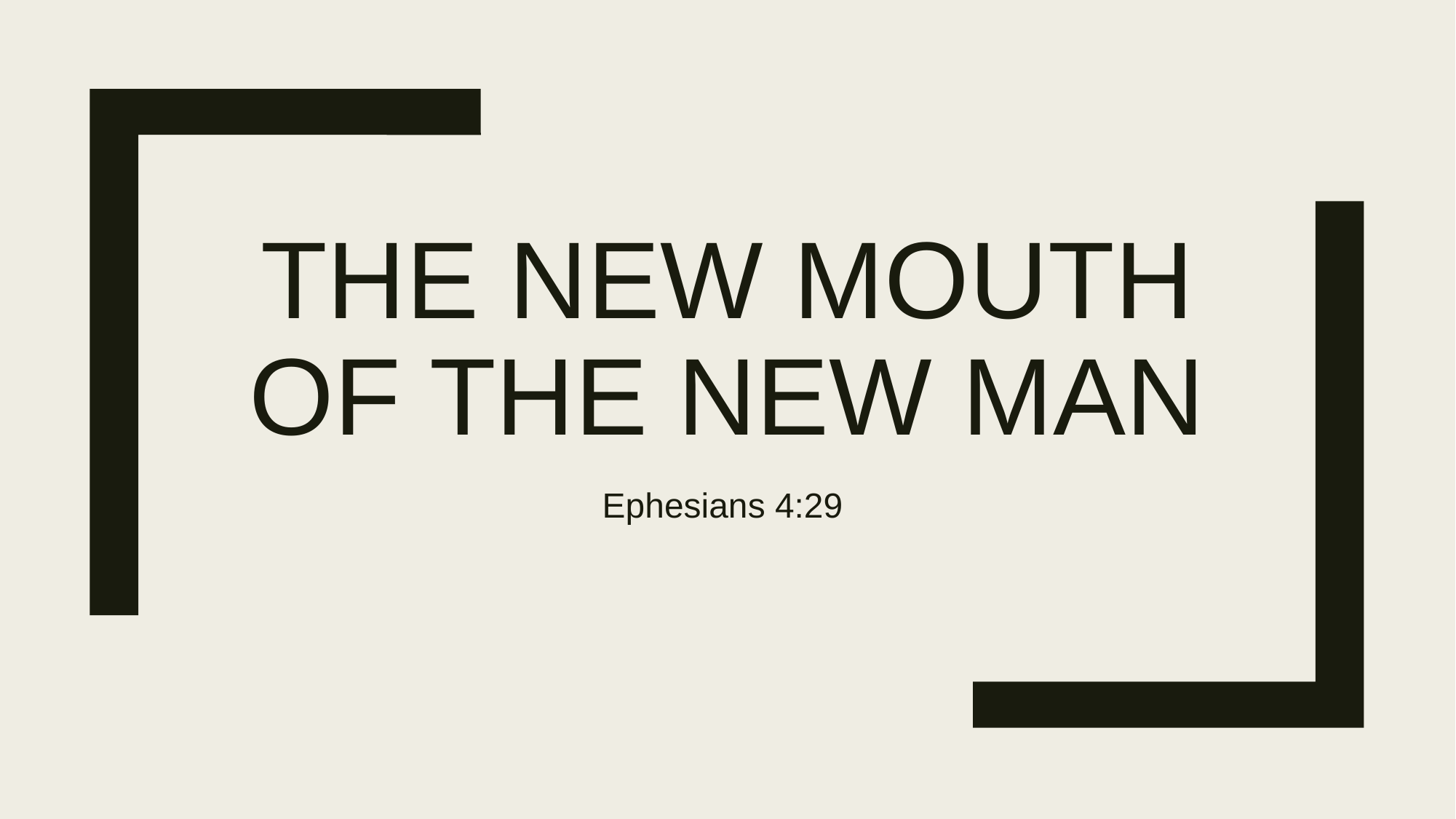

# The New Mouth of the new man
Ephesians 4:29